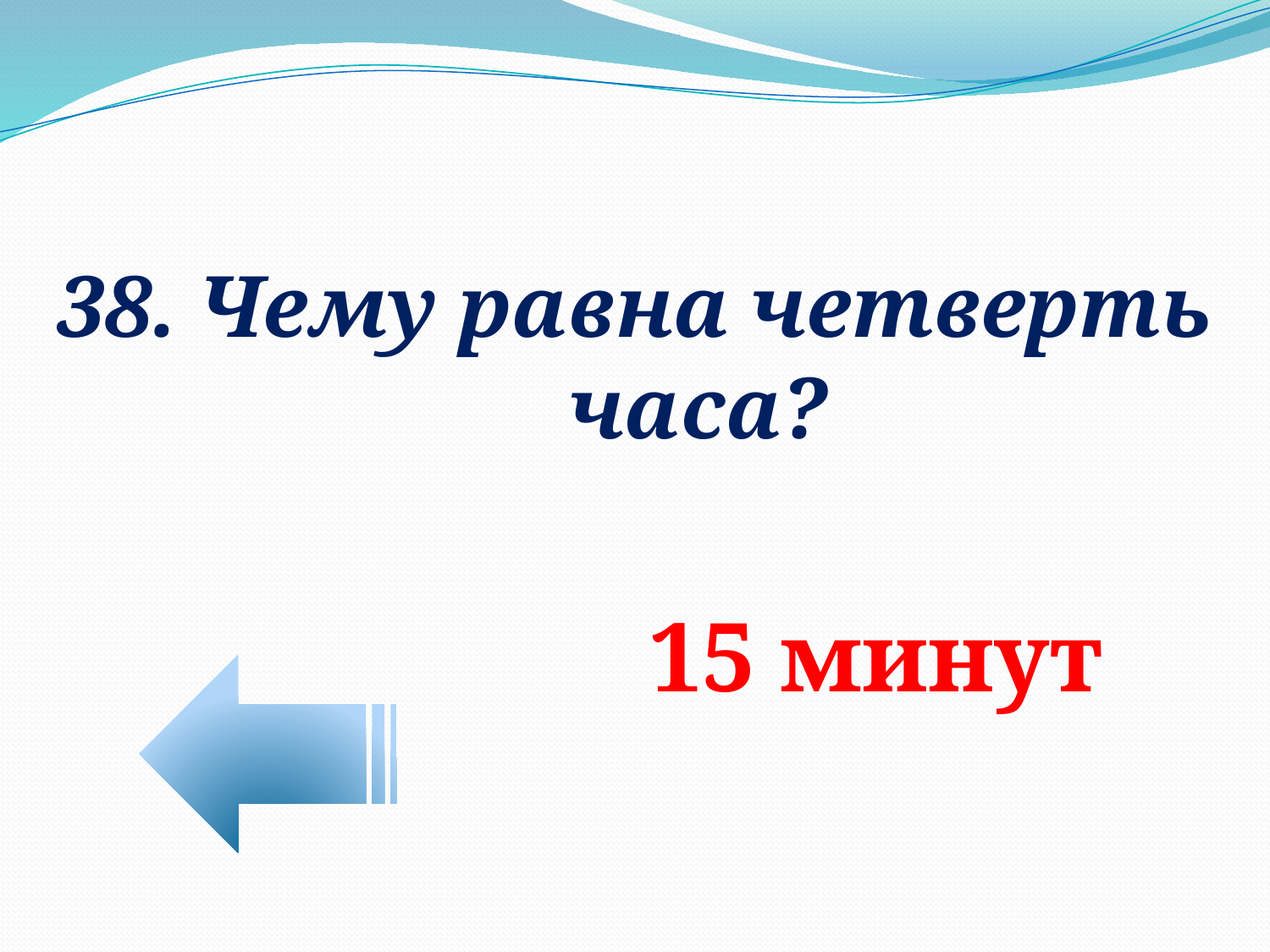

38. Чему равна четверть часа?
15 минут